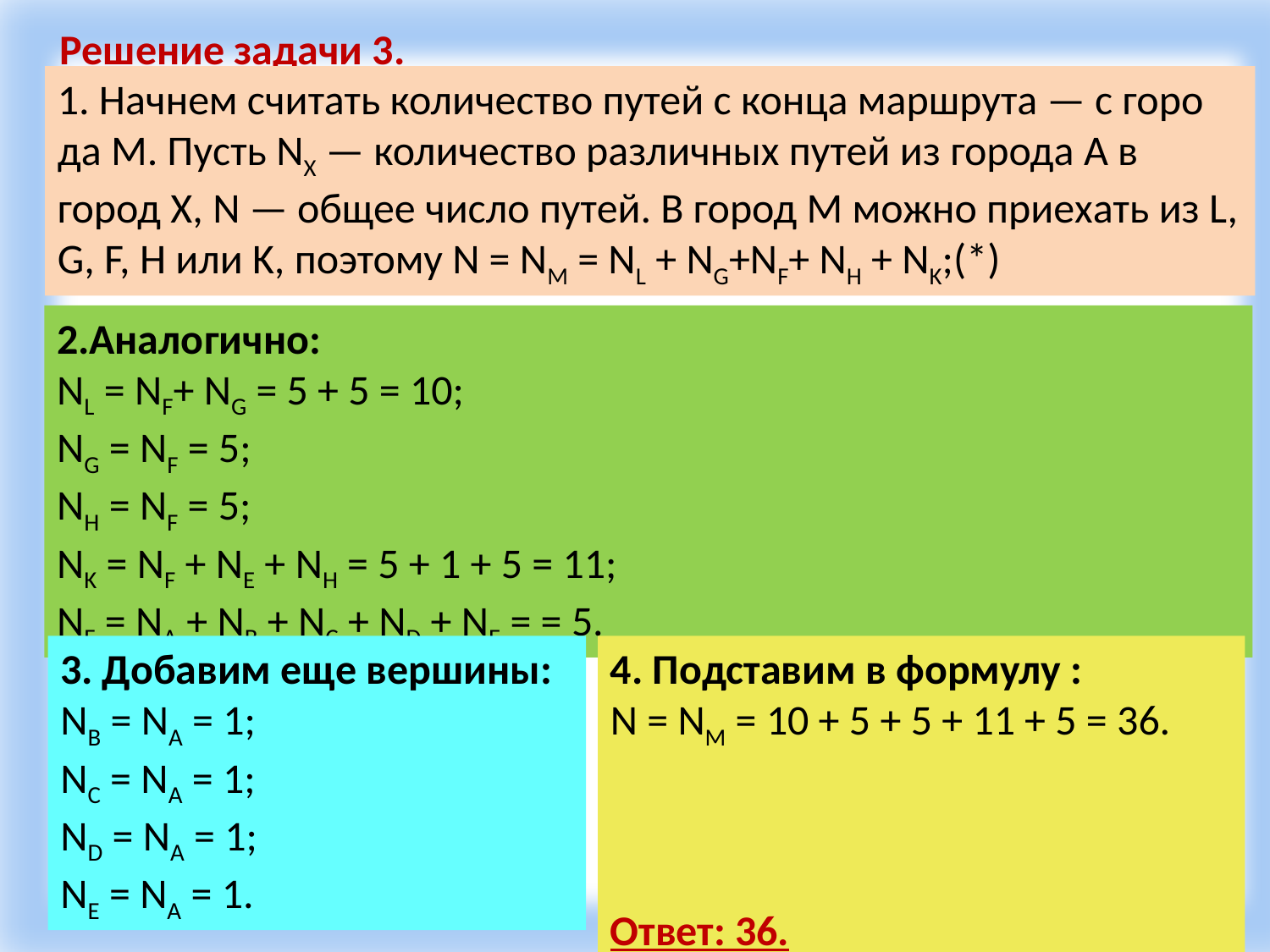

Решение задачи 3.

1. Нач­нем счи­тать ко­ли­че­ство путей с конца марш­ру­та — с го­ро­да M. Пусть NX — ко­ли­че­ство раз­лич­ных путей из го­ро­да А в город X, N — общее число путей. В город M можно при­е­хать из L, G, F, H или K, по­это­му N = NM = NL + NG+NF+ NH + NK;(*)
2.Ана­ло­гич­но:
NL = NF+ NG = 5 + 5 = 10;
NG = NF = 5;
NH = NF = 5;
NK = NF + NE + NH = 5 + 1 + 5 = 11;
NF = NA + NB + NC + ND + NE = = 5.
3. До­ба­вим еще вер­ши­ны:
NB = NA = 1;
NC = NA = 1;
ND = NA = 1;
NE = NA = 1.
4. Под­ста­вим в фор­му­лу :
N = NM = 10 + 5 + 5 + 11 + 5 = 36.

Ответ: 36.